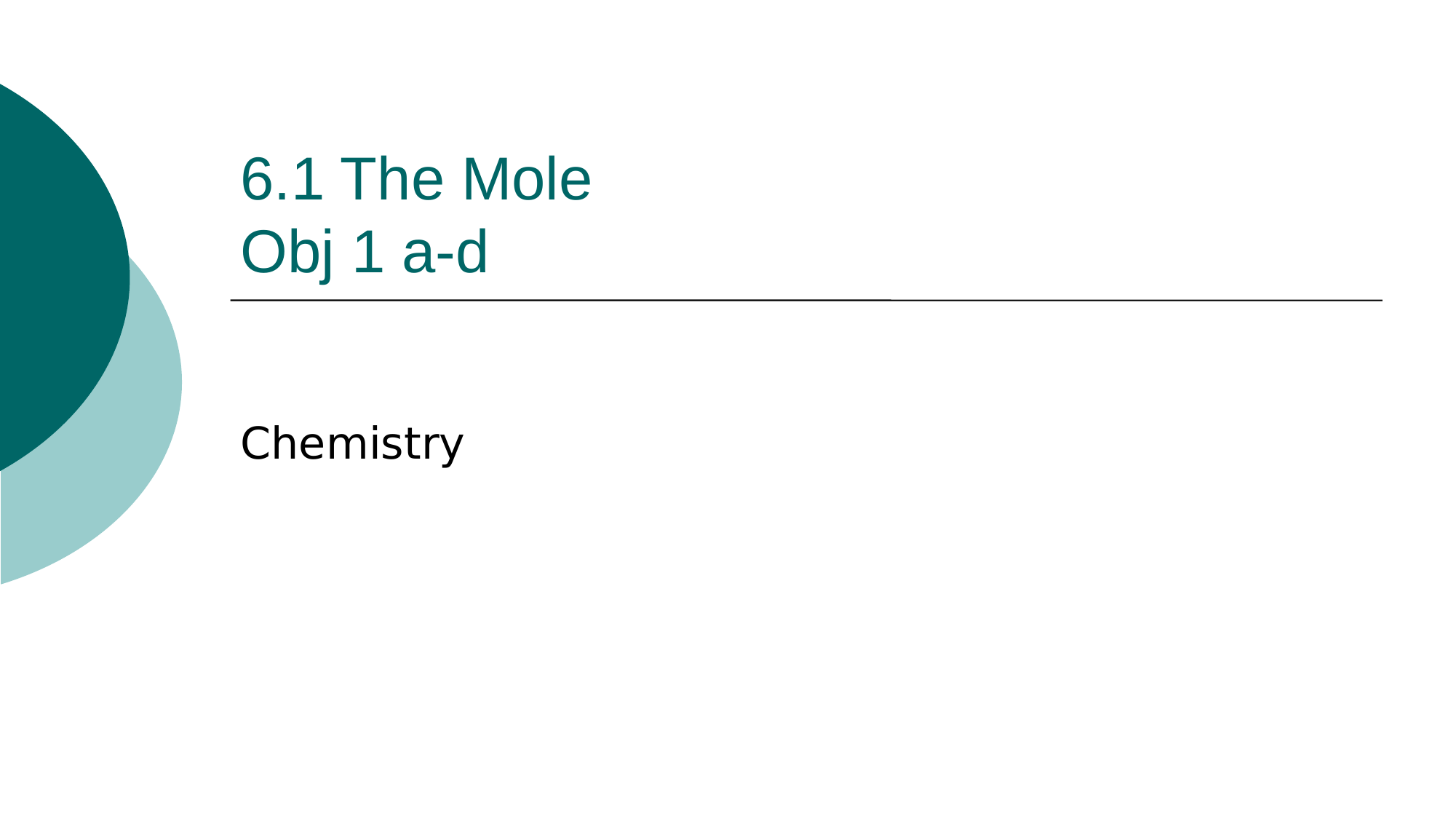

# 6.1 The Mole Obj 1 a-d
Chemistry